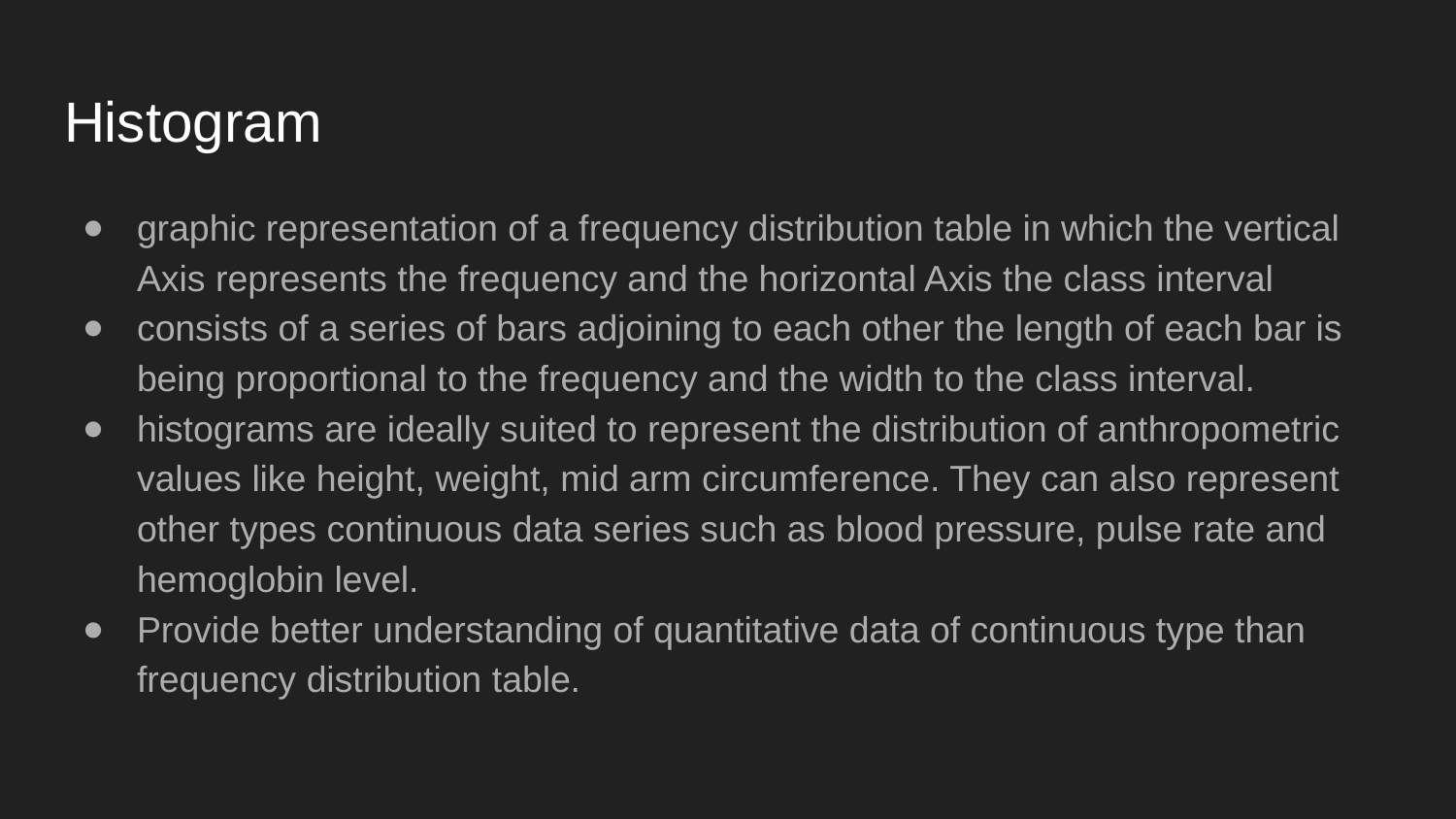

# Histogram
graphic representation of a frequency distribution table in which the vertical Axis represents the frequency and the horizontal Axis the class interval
consists of a series of bars adjoining to each other the length of each bar is being proportional to the frequency and the width to the class interval.
histograms are ideally suited to represent the distribution of anthropometric values like height, weight, mid arm circumference. They can also represent other types continuous data series such as blood pressure, pulse rate and hemoglobin level.
Provide better understanding of quantitative data of continuous type than frequency distribution table.